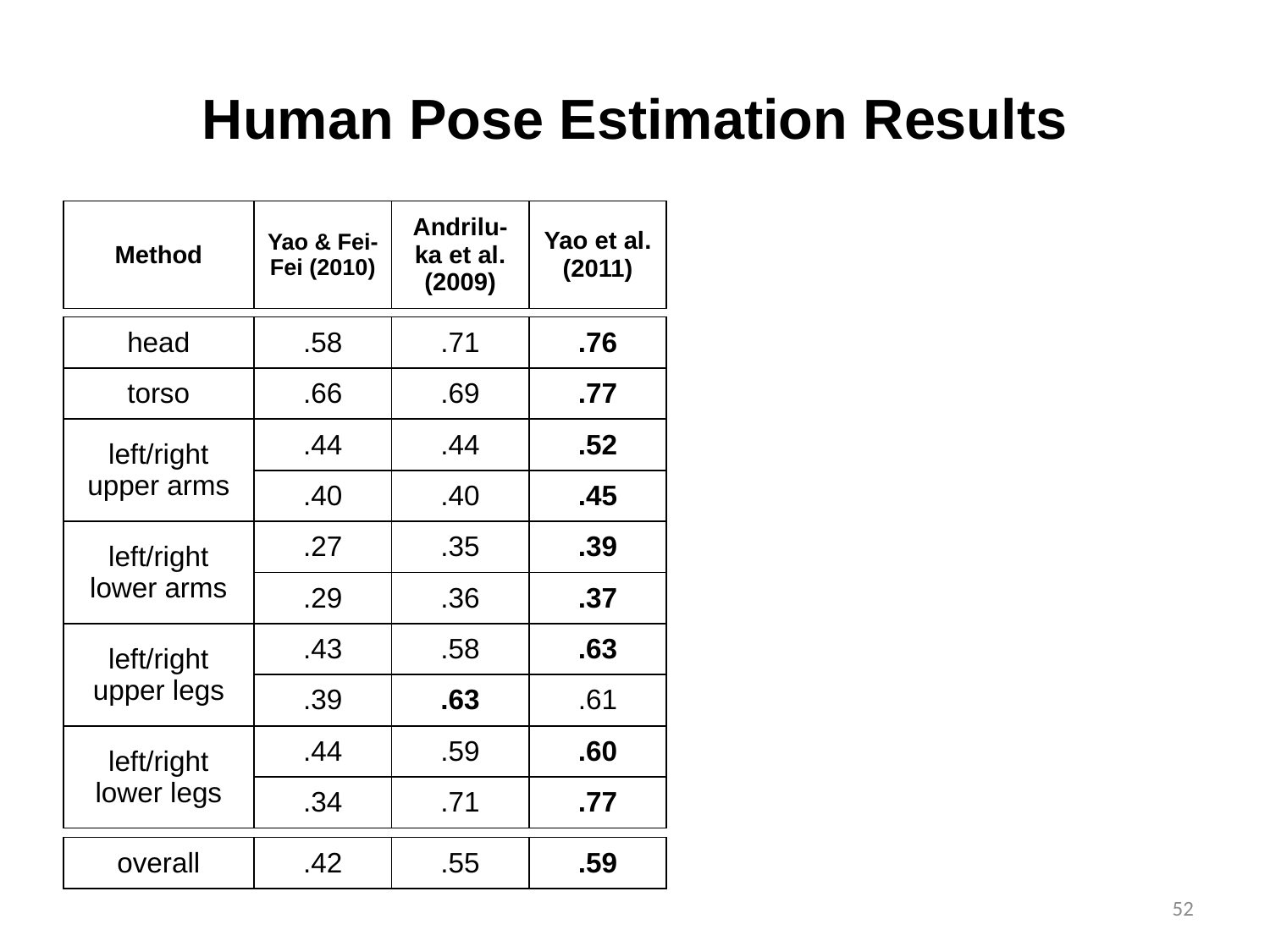

# Human Pose Estimation Results
| Method | Yao & Fei-Fei (2010) | Andrilu-ka et al. (2009) | Yao et al. (2011) |
| --- | --- | --- | --- |
| head | .58 | .71 | .76 |
| --- | --- | --- | --- |
| torso | .66 | .69 | .77 |
| left/right upper arms | .44 | .44 | .52 |
|  | .40 | .40 | .45 |
| left/right lower arms | .27 | .35 | .39 |
|  | .29 | .36 | .37 |
| left/right upper legs | .43 | .58 | .63 |
|  | .39 | .63 | .61 |
| left/right lower legs | .44 | .59 | .60 |
|  | .34 | .71 | .77 |
| overall | .42 | .55 | .59 |
| --- | --- | --- | --- |
52